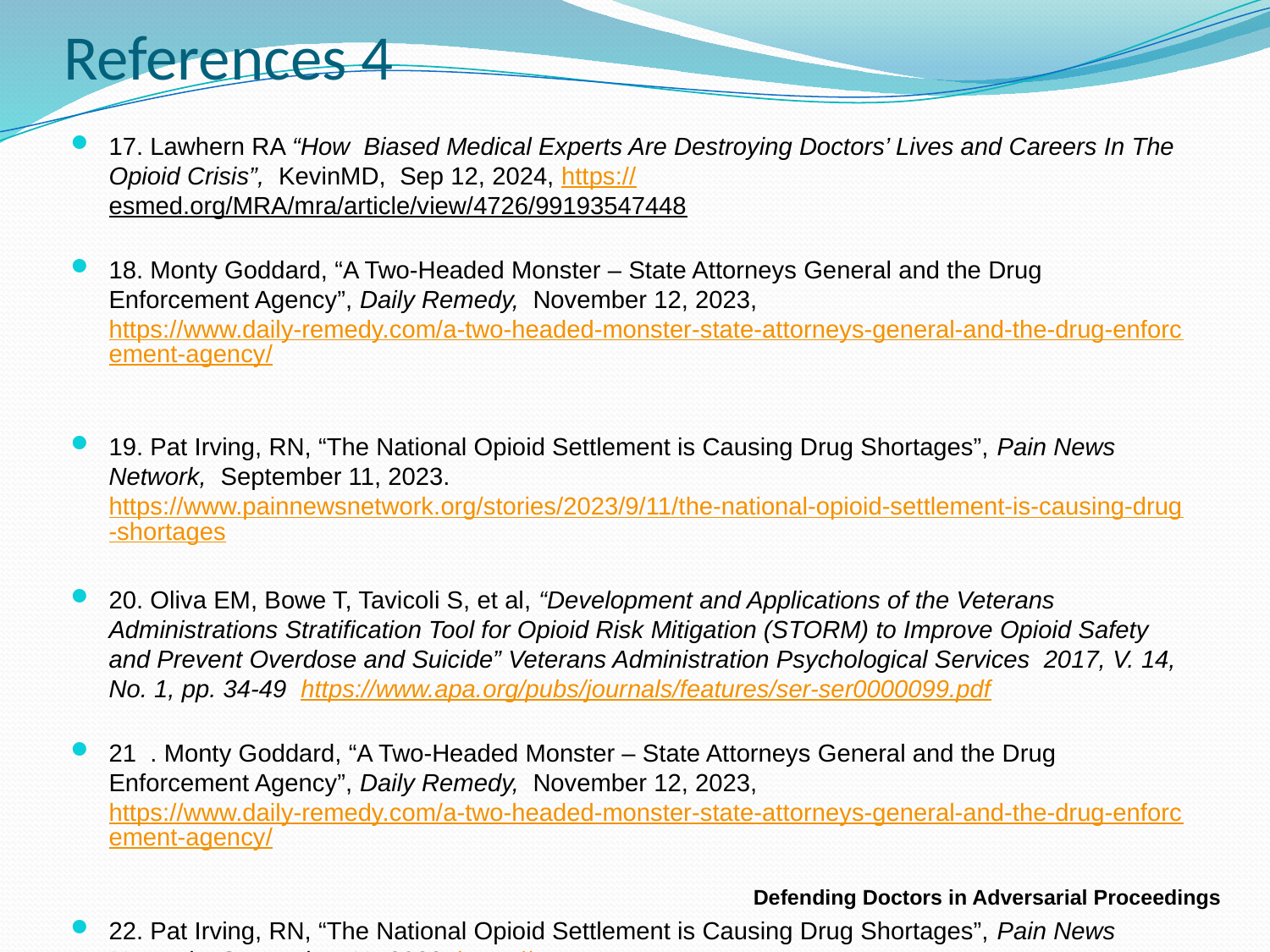

References 4
17. Lawhern RA “How  Biased Medical Experts Are Destroying Doctors’ Lives and Careers In The Opioid Crisis”,  KevinMD,  Sep 12, 2024, https://esmed.org/MRA/mra/article/view/4726/99193547448
18. Monty Goddard, “A Two-Headed Monster – State Attorneys General and the Drug Enforcement Agency”, Daily Remedy,  November 12, 2023, https://www.daily-remedy.com/a-two-headed-monster-state-attorneys-general-and-the-drug-enforcement-agency/
19. Pat Irving, RN, “The National Opioid Settlement is Causing Drug Shortages”, Pain News Network,  September 11, 2023. https://www.painnewsnetwork.org/stories/2023/9/11/the-national-opioid-settlement-is-causing-drug-shortages

20. Oliva EM, Bowe T, Tavicoli S, et al, “Development and Applications of the Veterans Administrations Stratification Tool for Opioid Risk Mitigation (STORM) to Improve Opioid Safety and Prevent Overdose and Suicide” Veterans Administration Psychological Services  2017, V. 14, No. 1, pp. 34-49  https://www.apa.org/pubs/journals/features/ser-ser0000099.pdf
21  . Monty Goddard, “A Two-Headed Monster – State Attorneys General and the Drug Enforcement Agency”, Daily Remedy,  November 12, 2023, https://www.daily-remedy.com/a-two-headed-monster-state-attorneys-general-and-the-drug-enforcement-agency/
22. Pat Irving, RN, “The National Opioid Settlement is Causing Drug Shortages”, Pain News Network,  September 11, 2023. https://www.painnewsnetwork.org/stories/2023/9/11/the-national-opioid-settlement-is-causing-drug-shortages

Defending Doctors in Adversarial Proceedings